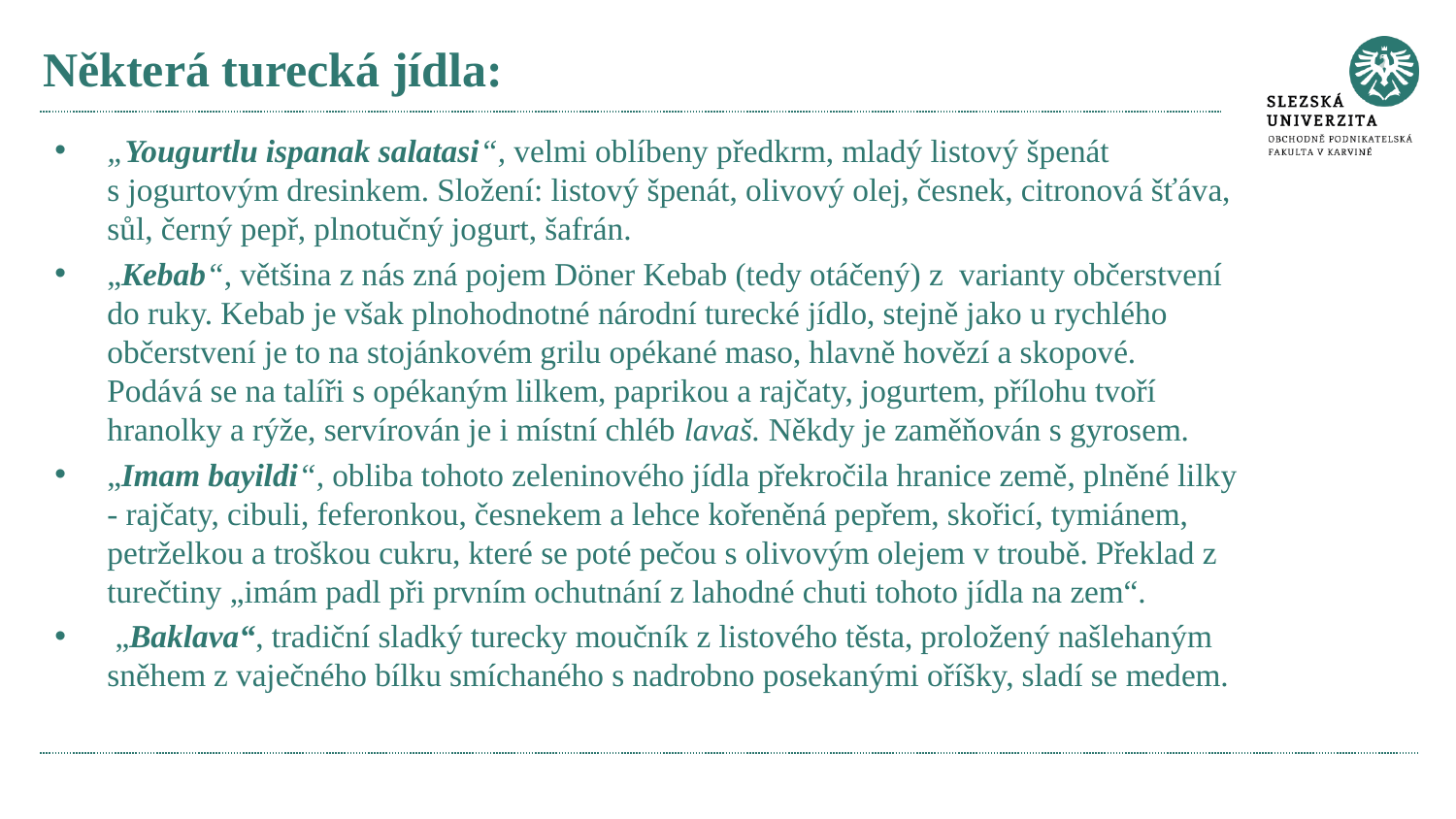

# Některá turecká jídla:
„Yougurtlu ispanak salatasi“, velmi oblíbeny předkrm, mladý listový špenát s jogurtovým dresinkem. Složení: listový špenát, olivový olej, česnek, citronová šťáva, sůl, černý pepř, plnotučný jogurt, šafrán.
„Kebab“, většina z nás zná pojem Döner Kebab (tedy otáčený) z  varianty občerstvení do ruky. Kebab je však plnohodnotné národní turecké jídlo, stejně jako u rychlého občerstvení je to na stojánkovém grilu opékané maso, hlavně hovězí a skopové. Podává se na talíři s opékaným lilkem, paprikou a rajčaty, jogurtem, přílohu tvoří hranolky a rýže, servírován je i místní chléb lavaš. Někdy je zaměňován s gyrosem.
„Imam bayildi“, obliba tohoto zeleninového jídla překročila hranice země, plněné lilky - rajčaty, cibuli, feferonkou, česnekem a lehce kořeněná pepřem, skořicí, tymiánem, petrželkou a troškou cukru, které se poté pečou s olivovým olejem v troubě. Překlad z turečtiny „imám padl při prvním ochutnání z lahodné chuti tohoto jídla na zem“.
 „Baklava“, tradiční sladký turecky moučník z listového těsta, proložený našlehaným sněhem z vaječného bílku smíchaného s nadrobno posekanými oříšky, sladí se medem.